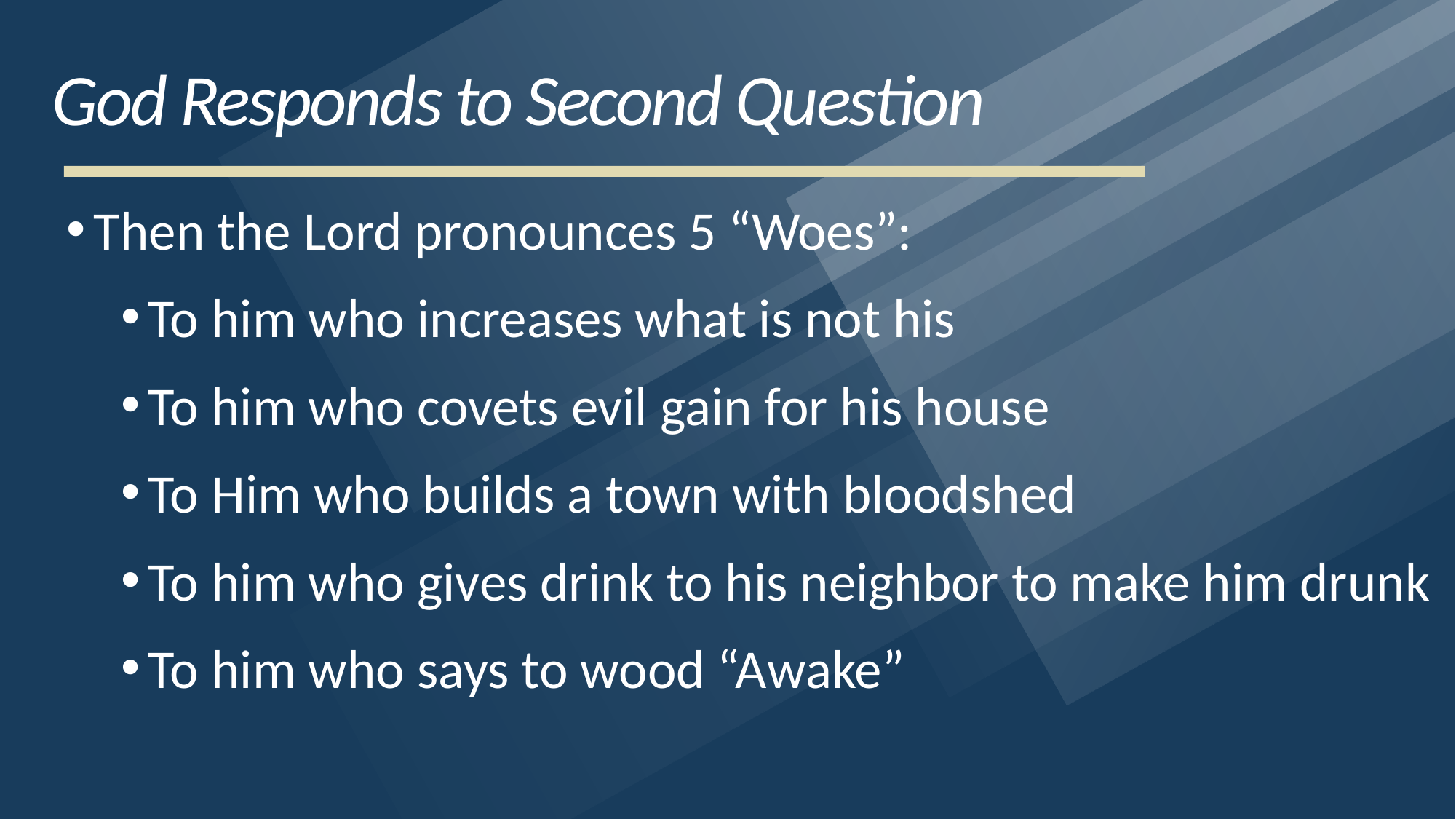

# God Responds to Second Question

Then the Lord pronounces 5 “Woes”:
To him who increases what is not his
To him who covets evil gain for his house
To Him who builds a town with bloodshed
To him who gives drink to his neighbor to make him drunk
To him who says to wood “Awake”